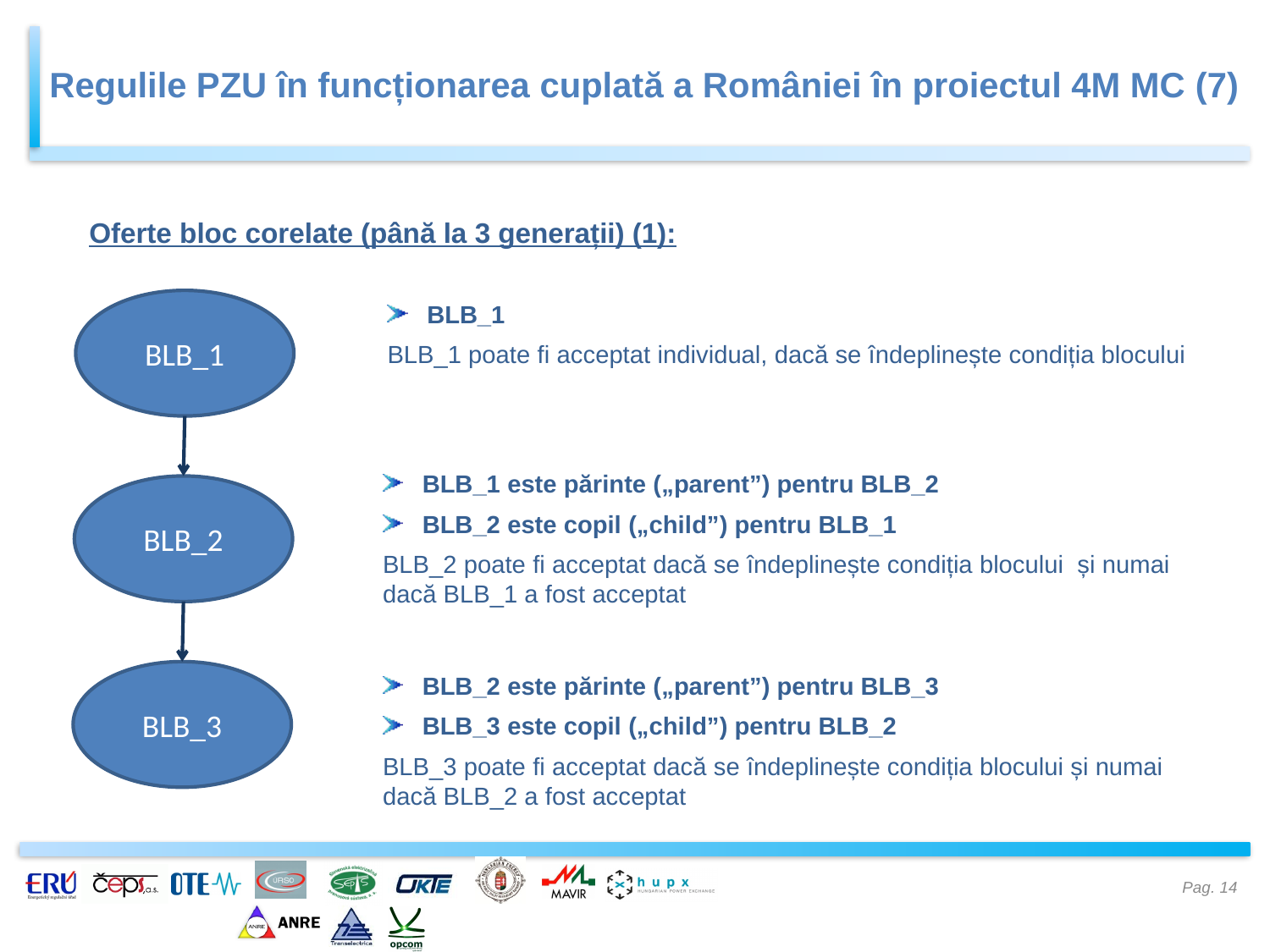

Regulile PZU în funcționarea cuplată a României în proiectul 4M MC (7)

Oferte bloc corelate (până la 3 generații) (1):
BLB_1
BLB_2
BLB_3
BLB_1
BLB_1 poate fi acceptat individual, dacă se îndeplinește condiția blocului
BLB_1 este părinte („parent”) pentru BLB_2
BLB_2 este copil („child”) pentru BLB_1
BLB_2 poate fi acceptat dacă se îndeplinește condiția blocului  și numai dacă BLB_1 a fost acceptat
BLB_2 este părinte („parent”) pentru BLB_3
BLB_3 este copil („child”) pentru BLB_2
BLB_3 poate fi acceptat dacă se îndeplinește condiția blocului și numai dacă BLB_2 a fost acceptat
Pag. 14